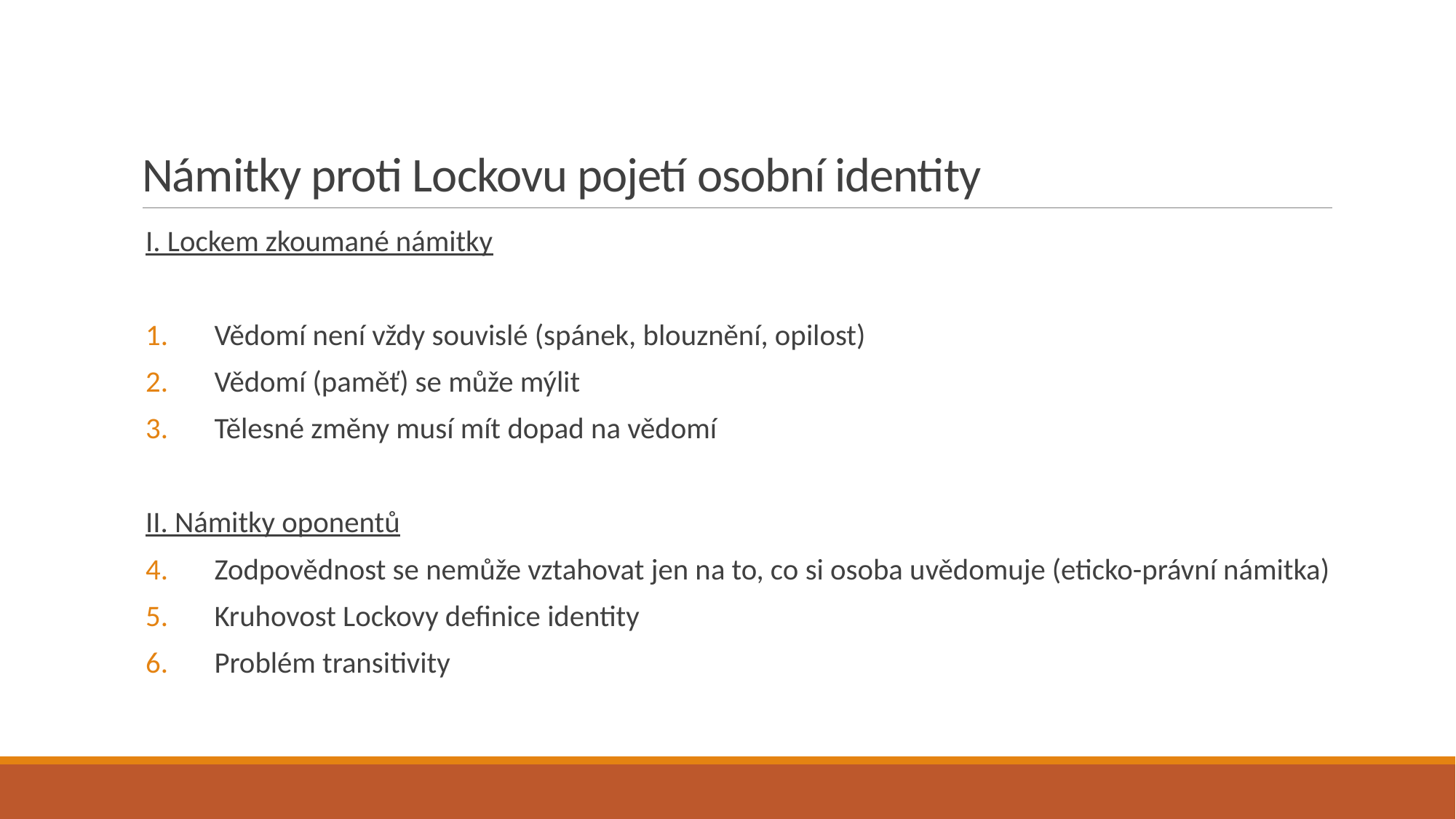

# Námitky proti Lockovu pojetí osobní identity
I. Lockem zkoumané námitky

Vědomí není vždy souvislé (spánek, blouznění, opilost)
Vědomí (paměť) se může mýlit
Tělesné změny musí mít dopad na vědomí

II. Námitky oponentů
Zodpovědnost se nemůže vztahovat jen na to, co si osoba uvědomuje (eticko-právní námitka)
Kruhovost Lockovy definice identity
Problém transitivity